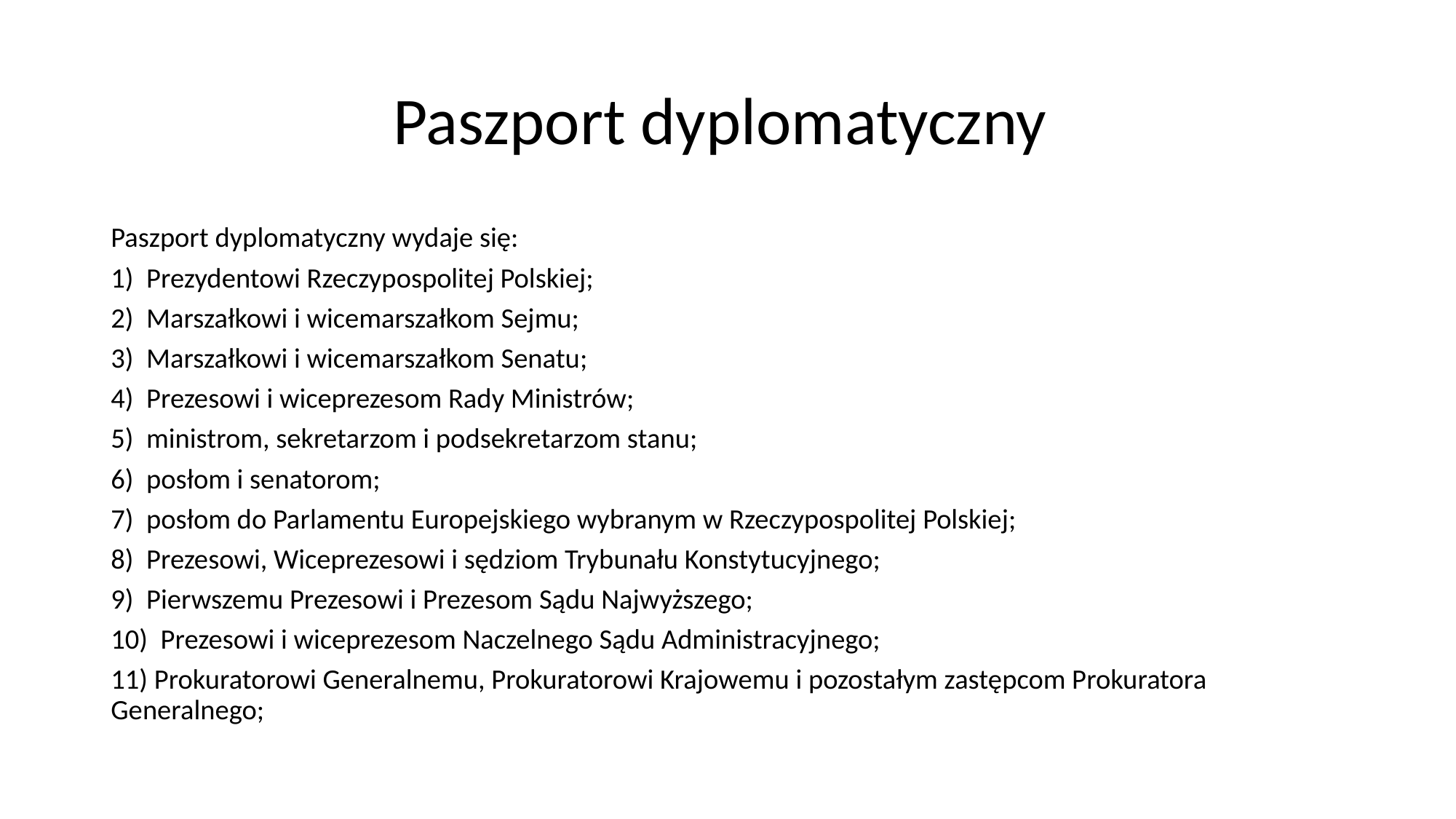

# Paszport dyplomatyczny
Paszport dyplomatyczny wydaje się:
1)  Prezydentowi Rzeczypospolitej Polskiej;
2)  Marszałkowi i wicemarszałkom Sejmu;
3)  Marszałkowi i wicemarszałkom Senatu;
4)  Prezesowi i wiceprezesom Rady Ministrów;
5)  ministrom, sekretarzom i podsekretarzom stanu;
6)  posłom i senatorom;
7)  posłom do Parlamentu Europejskiego wybranym w Rzeczypospolitej Polskiej;
8)  Prezesowi, Wiceprezesowi i sędziom Trybunału Konstytucyjnego;
9)  Pierwszemu Prezesowi i Prezesom Sądu Najwyższego;
10)  Prezesowi i wiceprezesom Naczelnego Sądu Administracyjnego;
11) Prokuratorowi Generalnemu, Prokuratorowi Krajowemu i pozostałym zastępcom Prokuratora Generalnego;